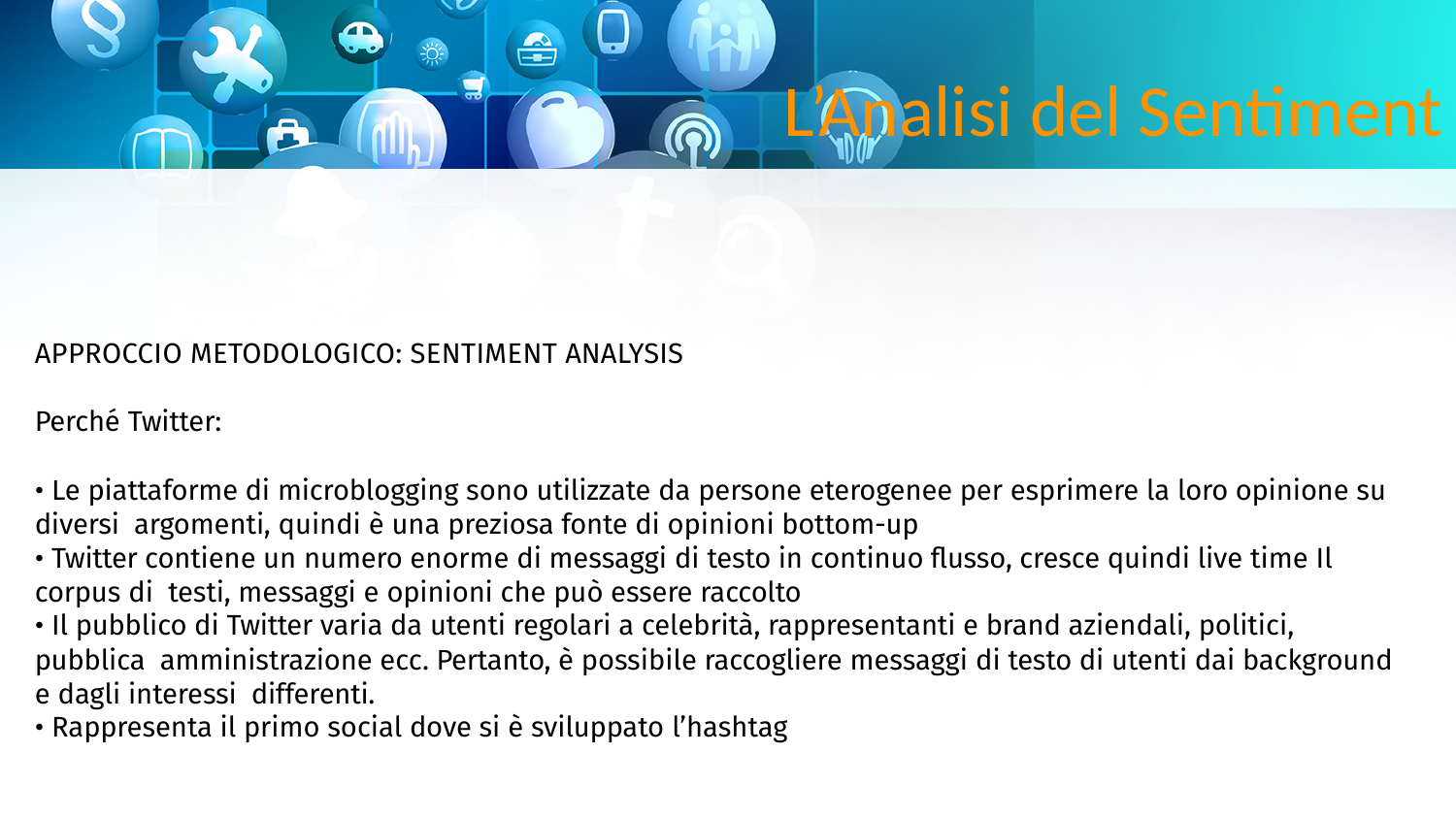

L’Analisi del Sentiment
APPROCCIO METODOLOGICO: SENTIMENT ANALYSIS

Perché Twitter:

• Le piattaforme di microblogging sono utilizzate da persone eterogenee per esprimere la loro opinione su diversi  argomenti, quindi è una preziosa fonte di opinioni bottom-up
• Twitter contiene un numero enorme di messaggi di testo in continuo flusso, cresce quindi live time Il corpus di  testi, messaggi e opinioni che può essere raccolto
• Il pubblico di Twitter varia da utenti regolari a celebrità, rappresentanti e brand aziendali, politici, pubblica  amministrazione ecc. Pertanto, è possibile raccogliere messaggi di testo di utenti dai background e dagli interessi  differenti.
• Rappresenta il primo social dove si è sviluppato l’hashtag